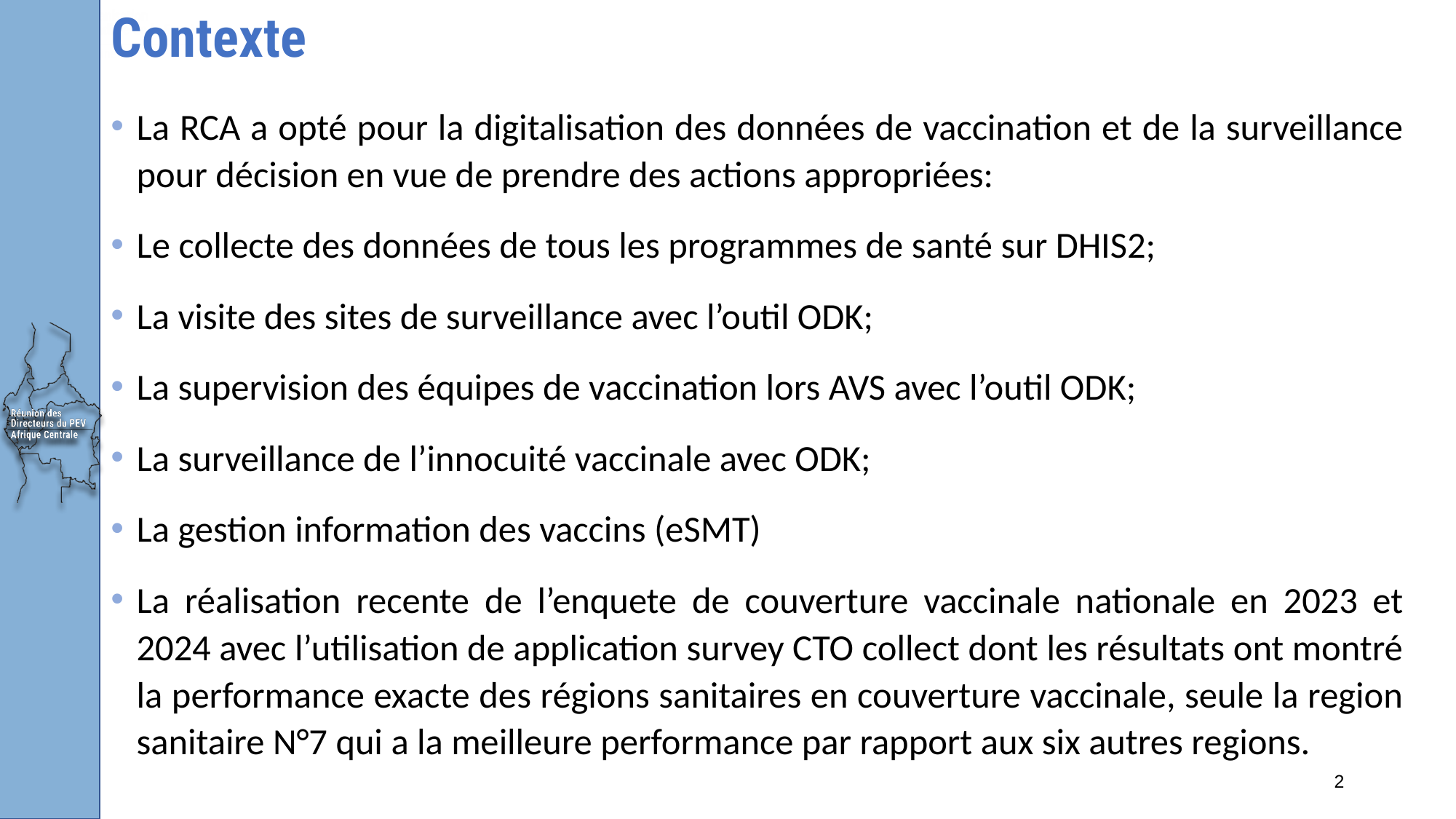

# Contexte
La RCA a opté pour la digitalisation des données de vaccination et de la surveillance pour décision en vue de prendre des actions appropriées:
Le collecte des données de tous les programmes de santé sur DHIS2;
La visite des sites de surveillance avec l’outil ODK;
La supervision des équipes de vaccination lors AVS avec l’outil ODK;
La surveillance de l’innocuité vaccinale avec ODK;
La gestion information des vaccins (eSMT)
La réalisation recente de l’enquete de couverture vaccinale nationale en 2023 et 2024 avec l’utilisation de application survey CTO collect dont les résultats ont montré la performance exacte des régions sanitaires en couverture vaccinale, seule la region sanitaire N°7 qui a la meilleure performance par rapport aux six autres regions.
2